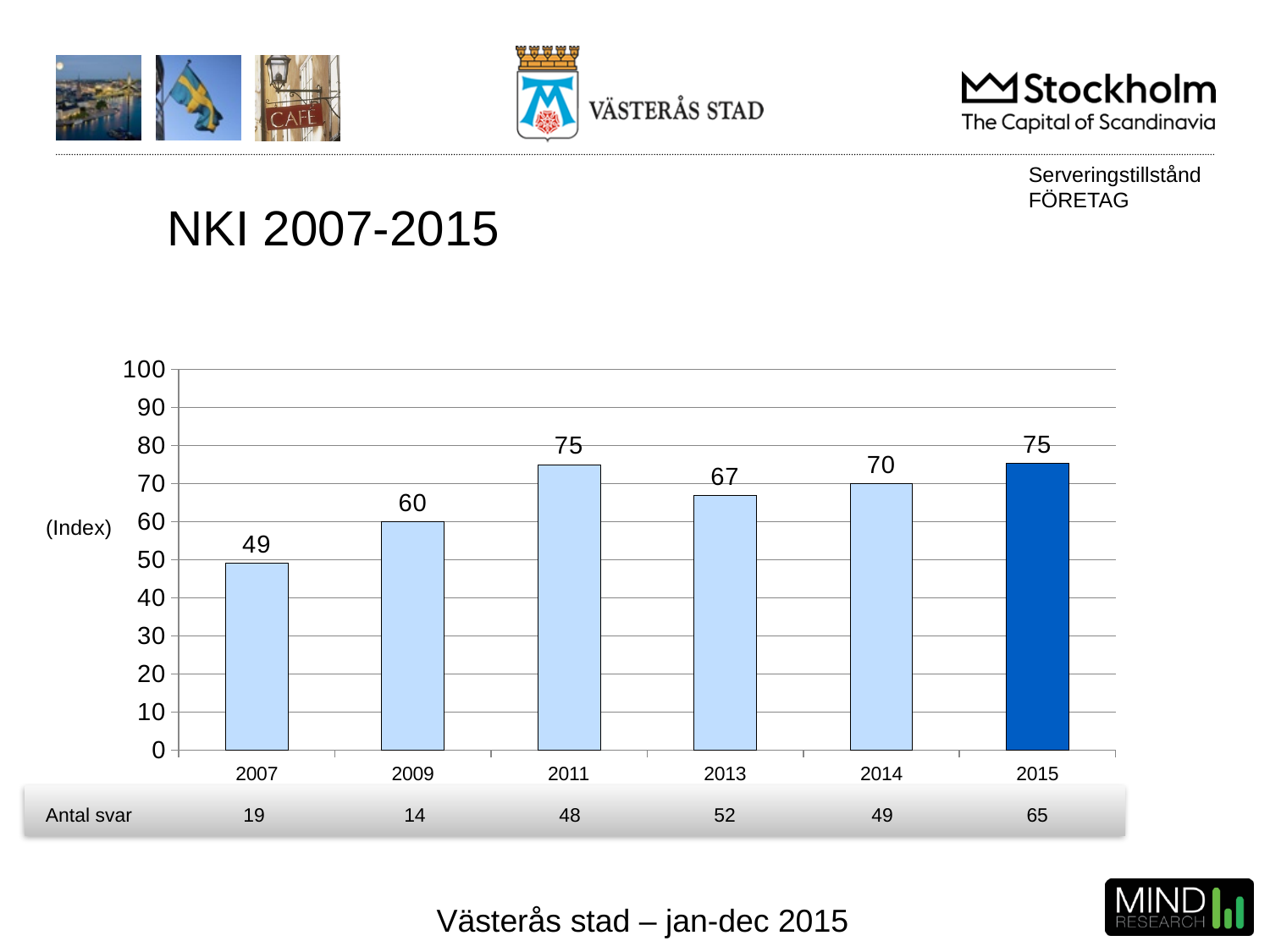

Serveringstillstånd
FÖRETAG
# NKI 2007-2015

### Chart

| Category | NKI |
|---|---|
| 2007 | 49.0 |
| 2009 | 60.0 |
| 2011 | 75.0 |
| 2013 | 66.92889 |
| 2014 | 70.0 |
| 2015 | 75.282 |
(Index)

| Antal svar | 19 | 14 | 48 | 52 | 49 | 65 |
| --- | --- | --- | --- | --- | --- | --- |